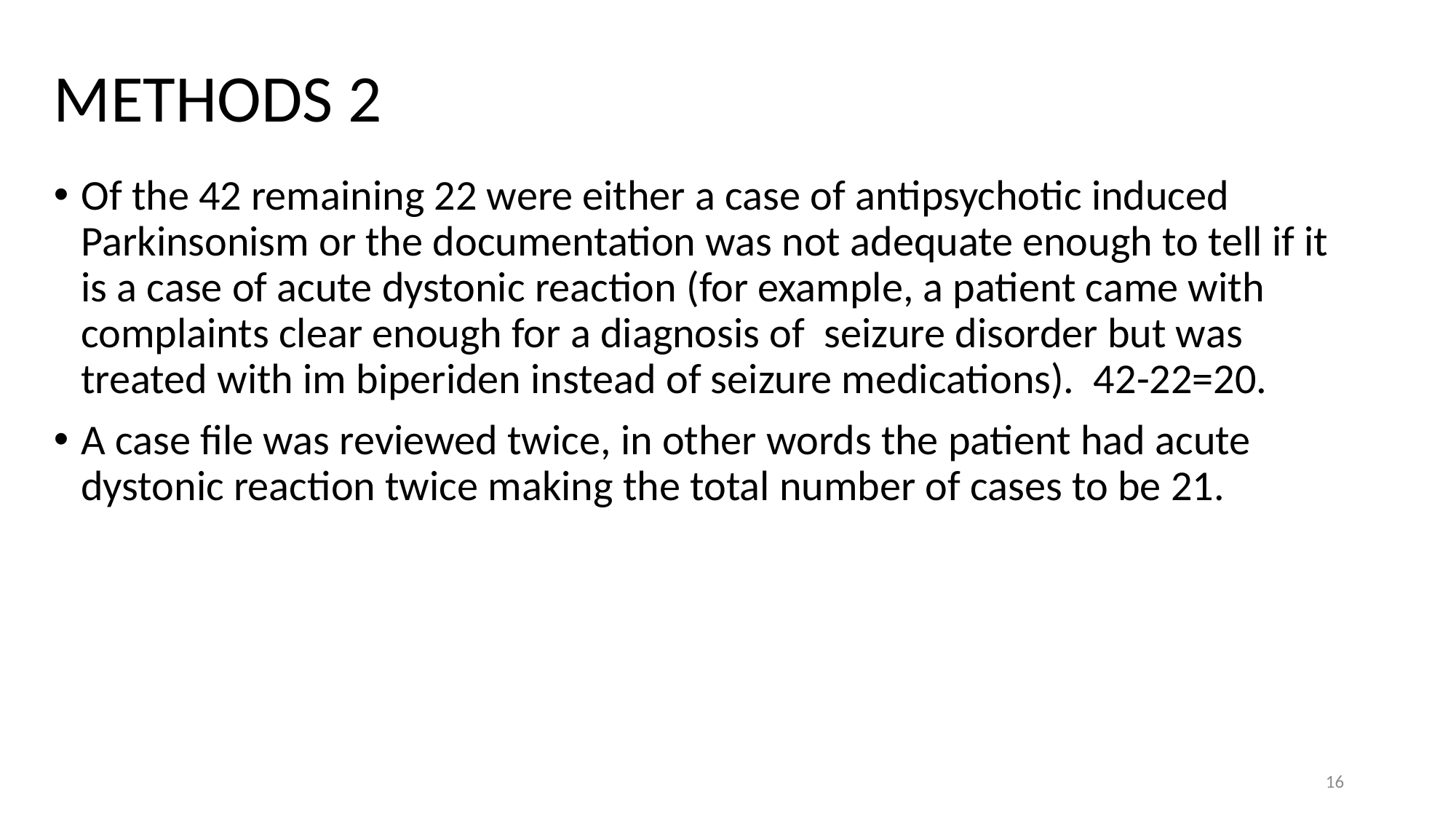

# METHODS 2
Of the 42 remaining 22 were either a case of antipsychotic induced Parkinsonism or the documentation was not adequate enough to tell if it is a case of acute dystonic reaction (for example, a patient came with complaints clear enough for a diagnosis of  seizure disorder but was treated with im biperiden instead of seizure medications).  42-22=20.
A case file was reviewed twice, in other words the patient had acute dystonic reaction twice making the total number of cases to be 21.
16